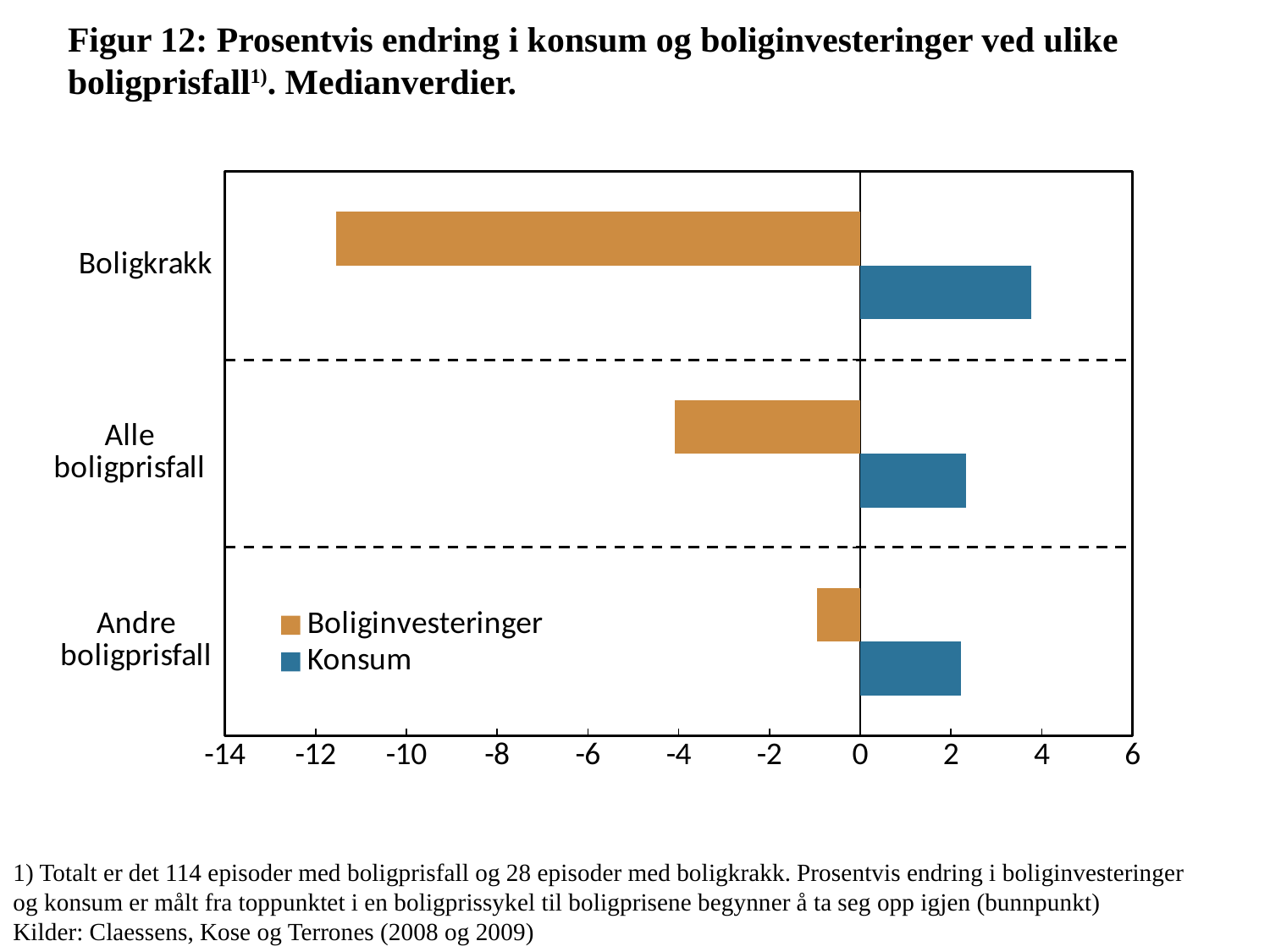

# Figur 12: Prosentvis endring i konsum og boliginvesteringer ved ulike boligprisfall1). Medianverdier.

### Chart

| Category | Konsum | Boliginvesteringer |
|---|---|---|
| Andre
boligprisfall | 2.21 | -0.96 |
| Alle
boligprisfall  | 2.34 | -4.08 |
| Boligkrakk | 3.77 | -11.55 |
1) Totalt er det 114 episoder med boligprisfall og 28 episoder med boligkrakk. Prosentvis endring i boliginvesteringer og konsum er målt fra toppunktet i en boligprissykel til boligprisene begynner å ta seg opp igjen (bunnpunkt)
Kilder: Claessens, Kose og Terrones (2008 og 2009)